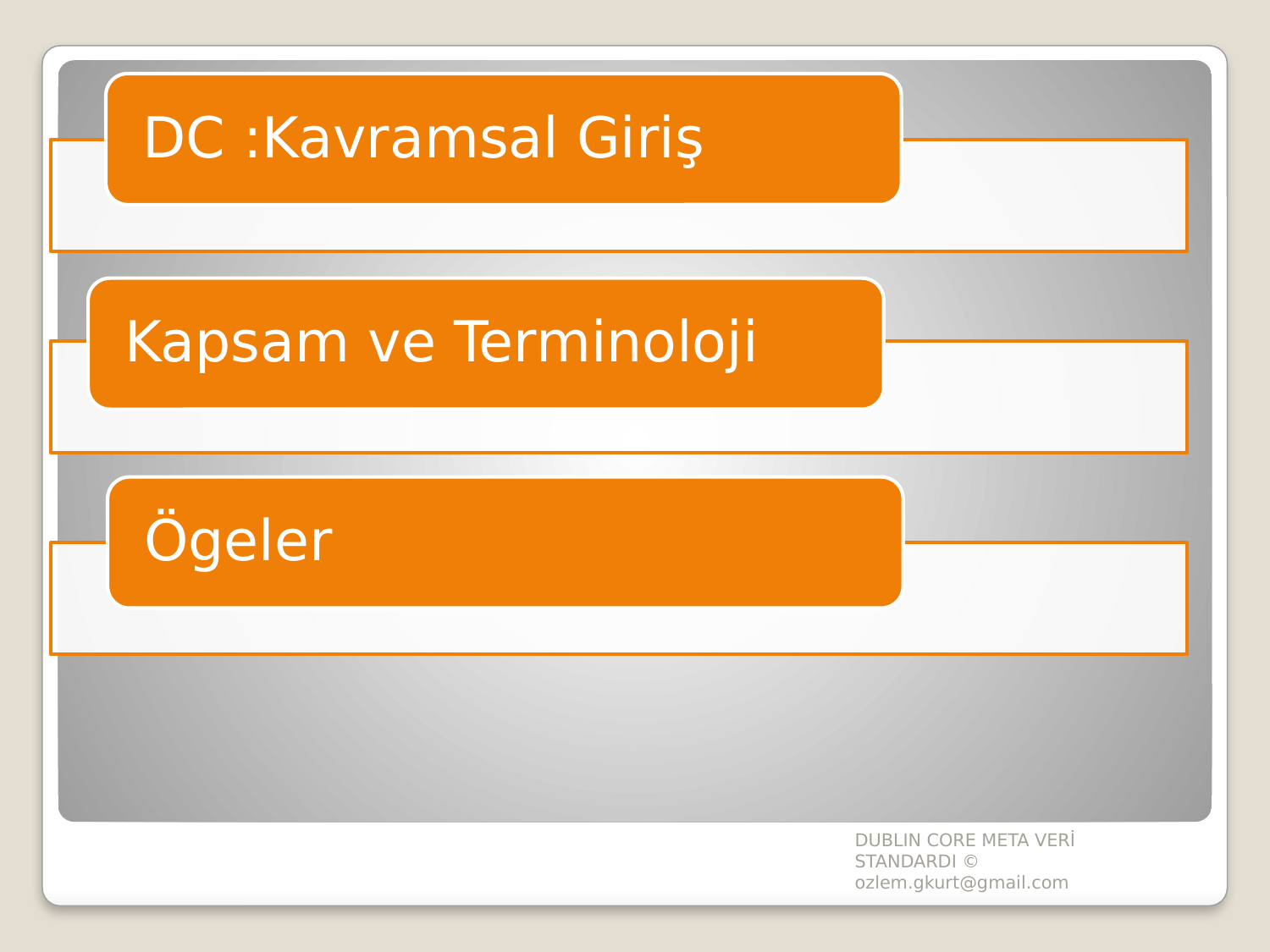

DC :Kavramsal Giriş

Kapsam ve Terminoloji

Ögeler

DUBLIN CORE META VERİ STANDARDI © ozlem.gkurt@gmail.com